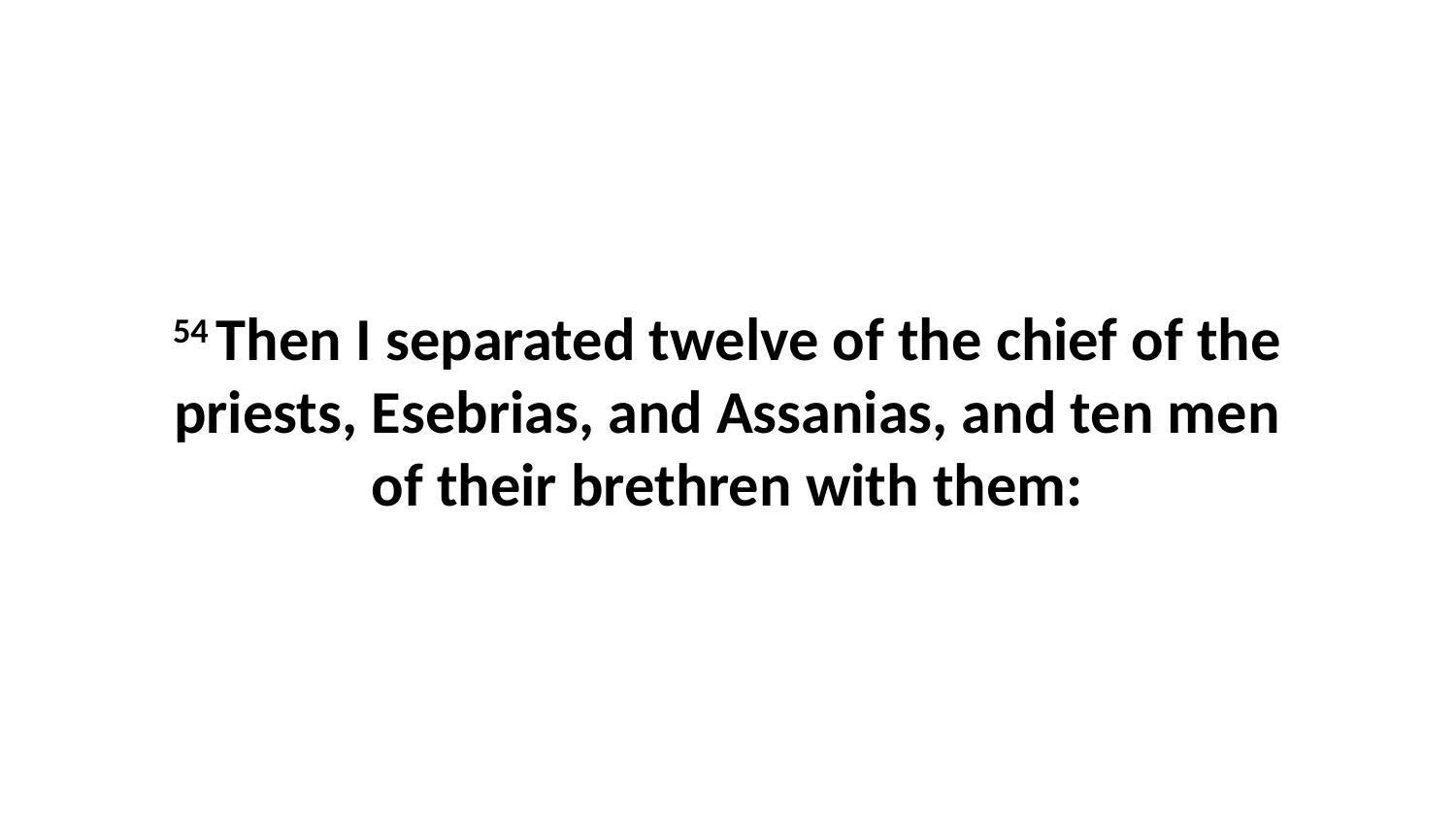

54 Then I separated twelve of the chief of the priests, Esebrias, and Assanias, and ten men of their brethren with them: